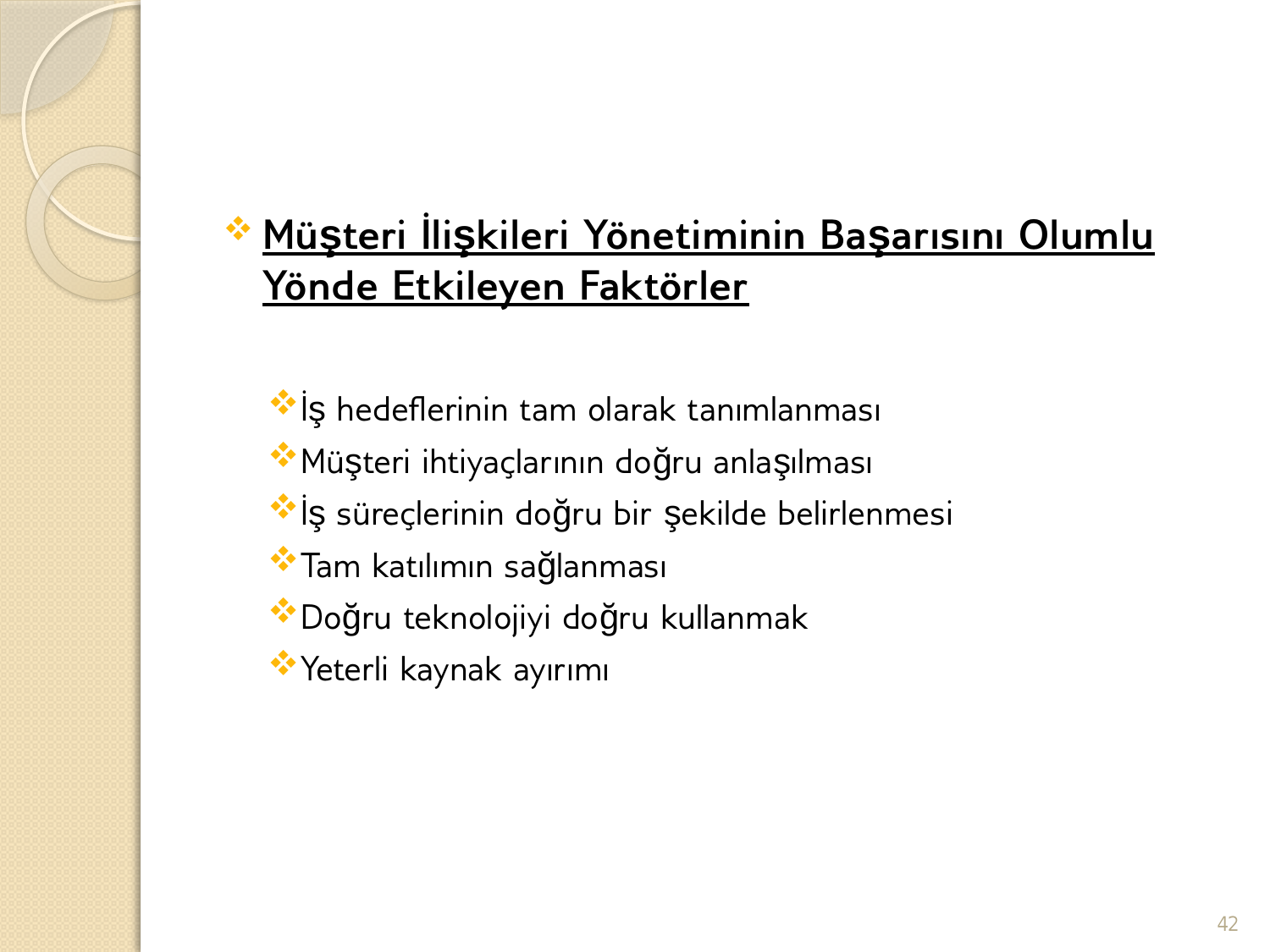

#
Müşteri İlişkileri Yönetiminin Başarısını Olumlu Yönde Etkileyen Faktörler

İş hedeflerinin tam olarak tanımlanması
Müşteri ihtiyaçlarının doğru anlaşılması
İş süreçlerinin doğru bir şekilde belirlenmesi
Tam katılımın sağlanması
Doğru teknolojiyi doğru kullanmak
Yeterli kaynak ayırımı
42